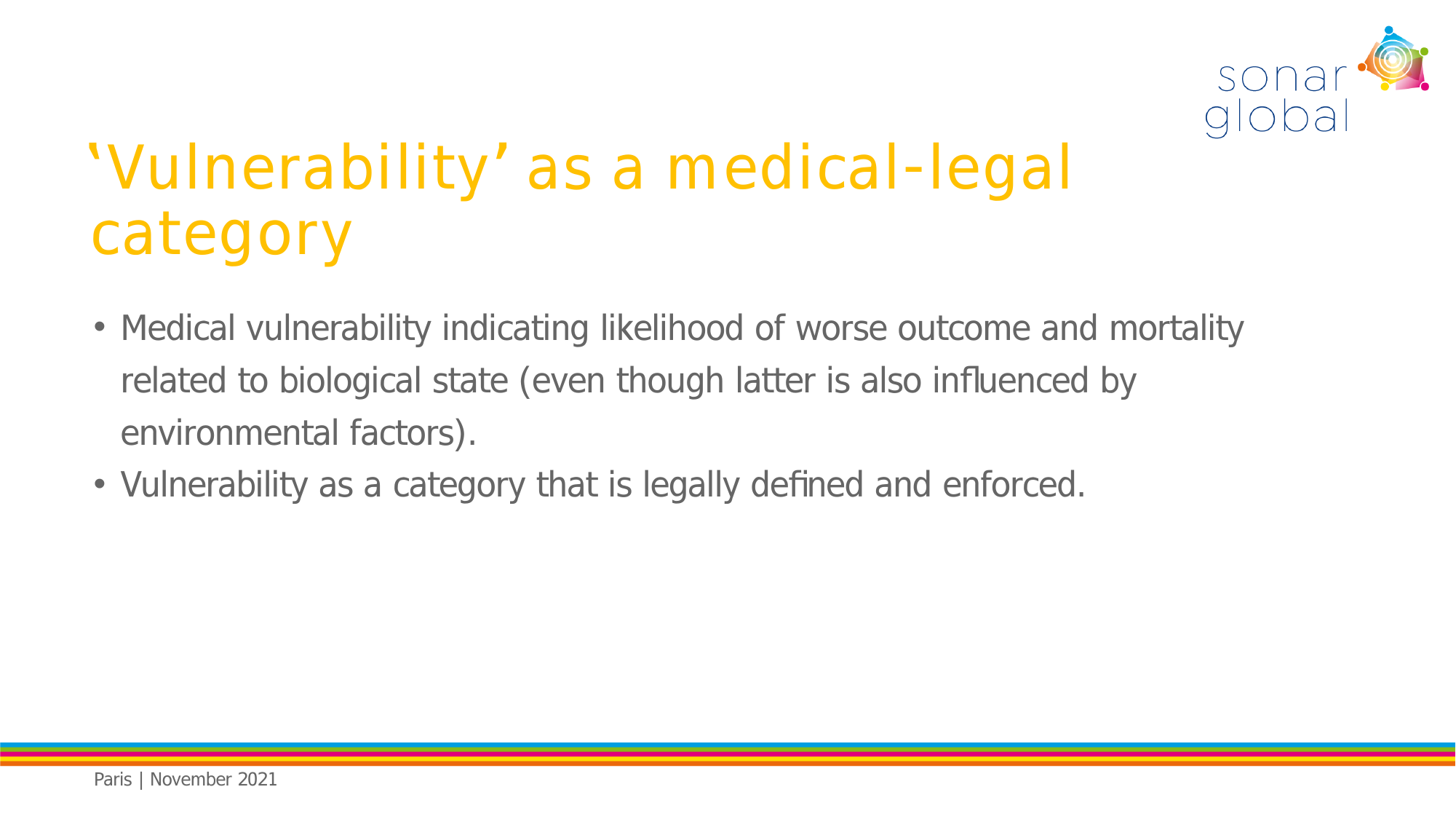

# ‘Vulnerability’ as a medical-legal category
Medical vulnerability indicating likelihood of worse outcome and mortality related to biological state (even though latter is also influenced by environmental factors).
Vulnerability as a category that is legally defined and enforced.

Paris | November 2021